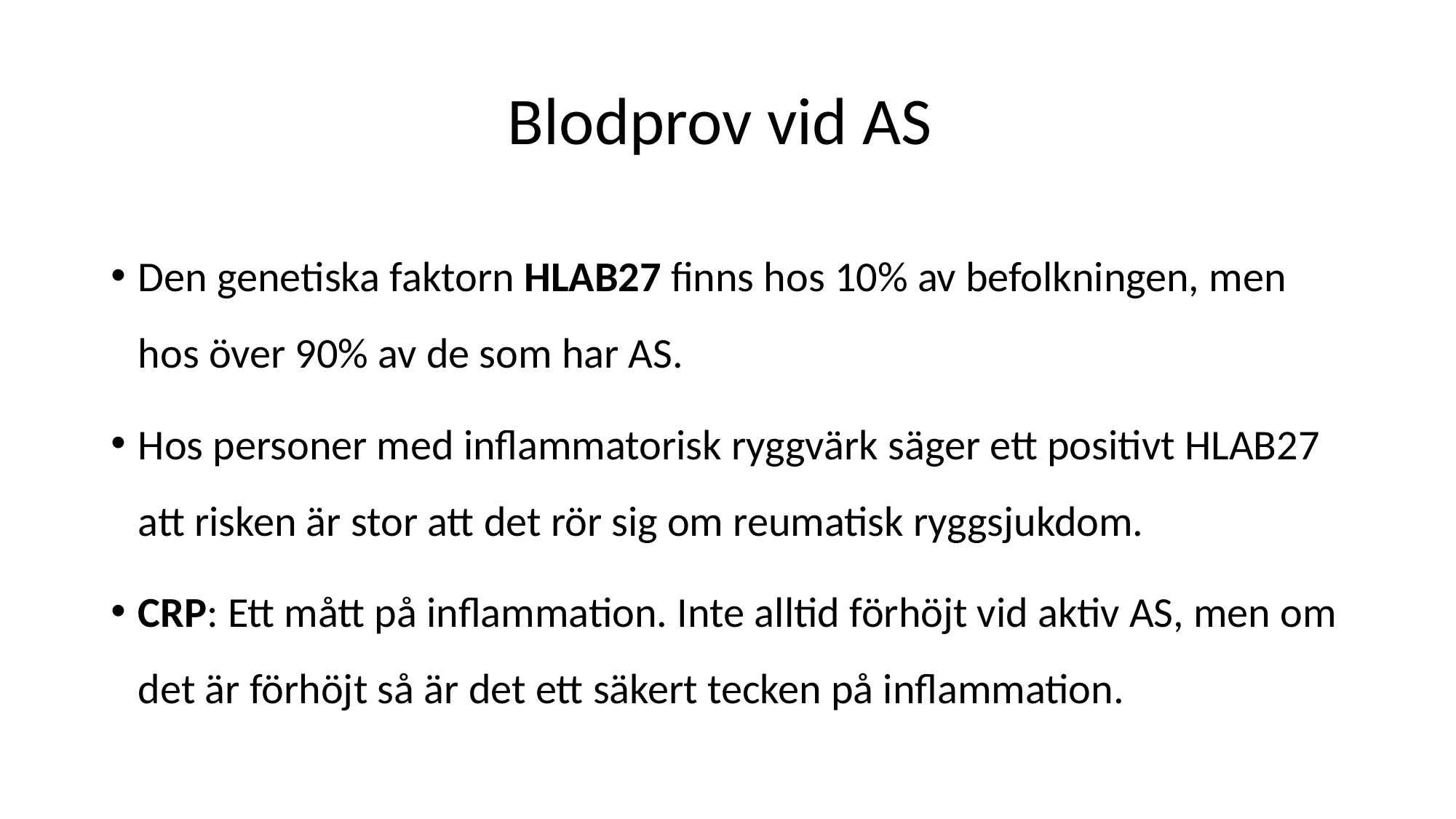

# Blodprov vid AS
Den genetiska faktorn HLAB27 finns hos 10% av befolkningen, men hos över 90% av de som har AS.
Hos personer med inflammatorisk ryggvärk säger ett positivt HLAB27 att risken är stor att det rör sig om reumatisk ryggsjukdom.
CRP: Ett mått på inflammation. Inte alltid förhöjt vid aktiv AS, men om det är förhöjt så är det ett säkert tecken på inflammation.